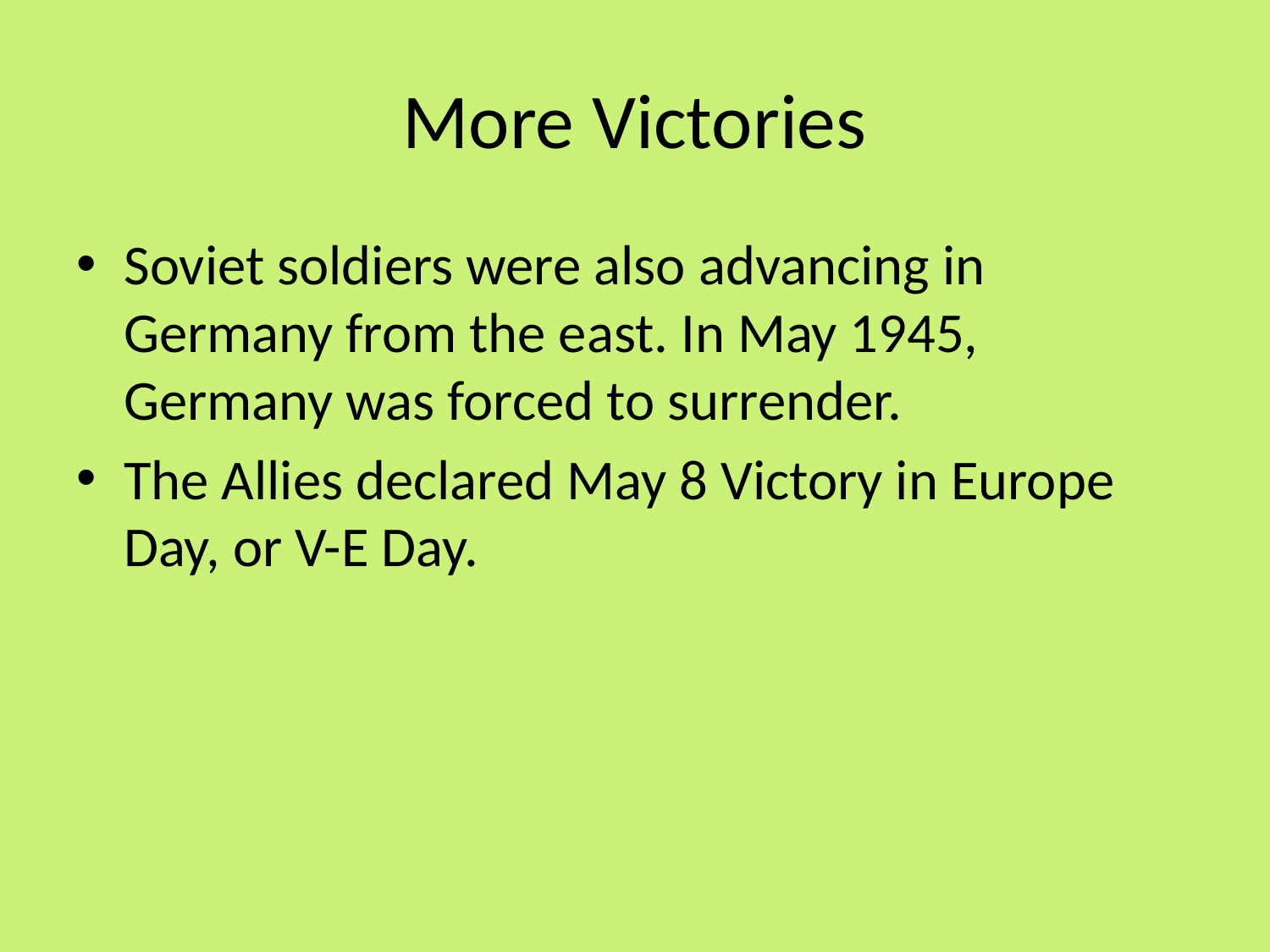

# More Victories
Soviet soldiers were also advancing in Germany from the east. In May 1945, Germany was forced to surrender.
The Allies declared May 8 Victory in Europe Day, or V-E Day.